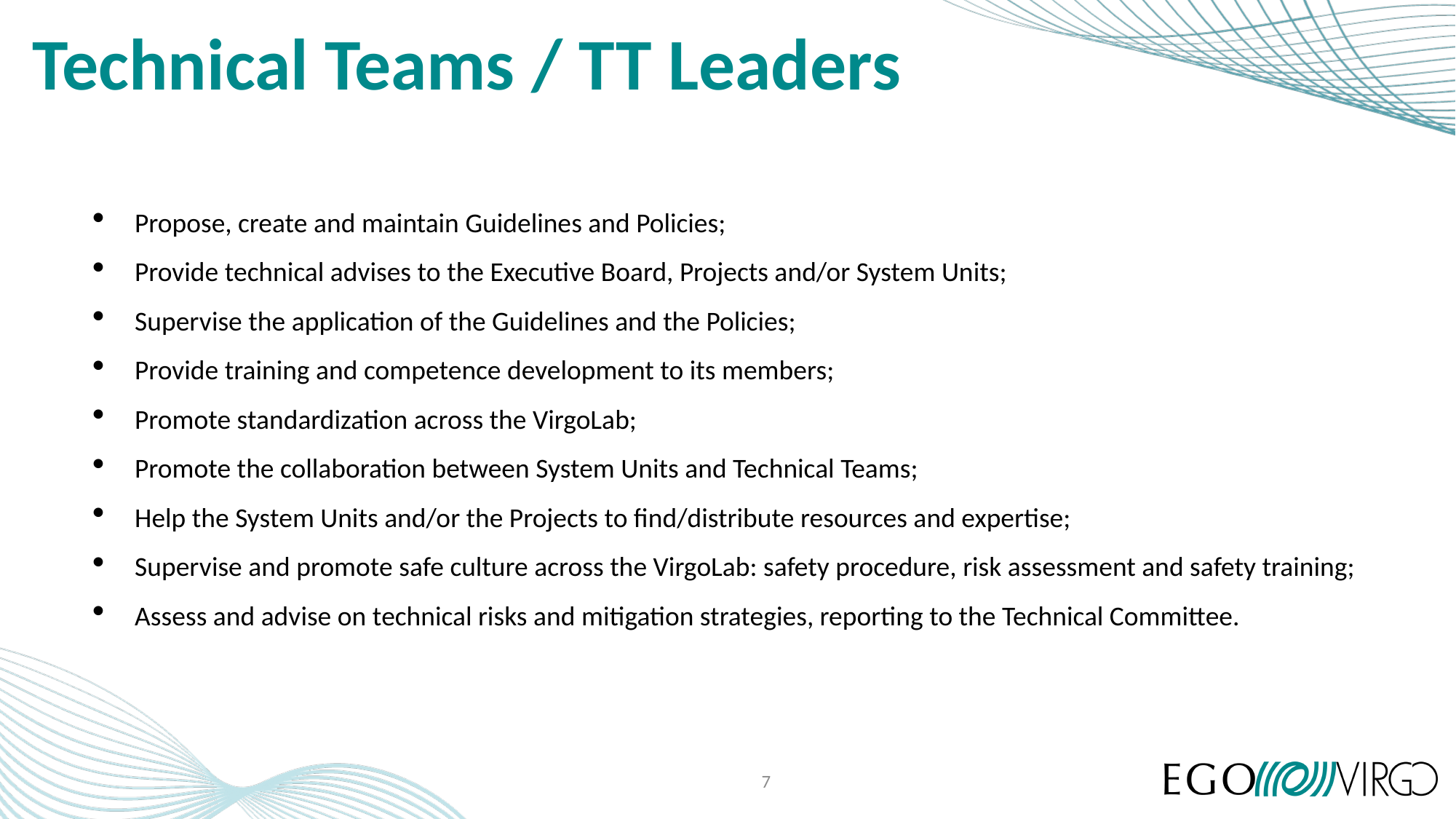

# Technical Teams / TT Leaders
Propose, create and maintain Guidelines and Policies;
Provide technical advises to the Executive Board, Projects and/or System Units;
Supervise the application of the Guidelines and the Policies;
Provide training and competence development to its members;
Promote standardization across the VirgoLab;
Promote the collaboration between System Units and Technical Teams;
Help the System Units and/or the Projects to find/distribute resources and expertise;
Supervise and promote safe culture across the VirgoLab: safety procedure, risk assessment and safety training;
Assess and advise on technical risks and mitigation strategies, reporting to the Technical Committee.
7